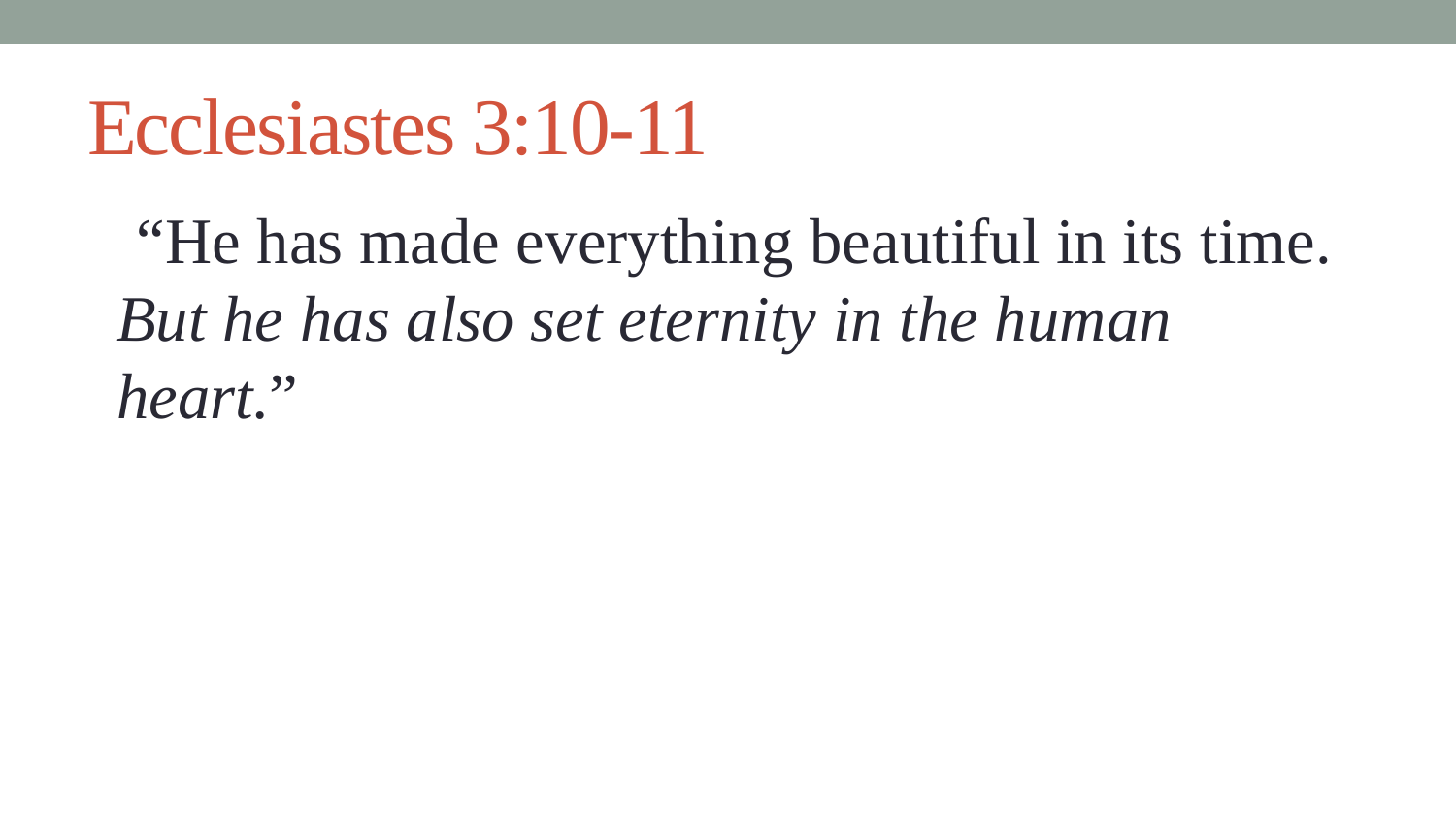

# Ecclesiastes 3:10-11
   “He has made everything beautiful in its time. But he has also set eternity in the human heart.”